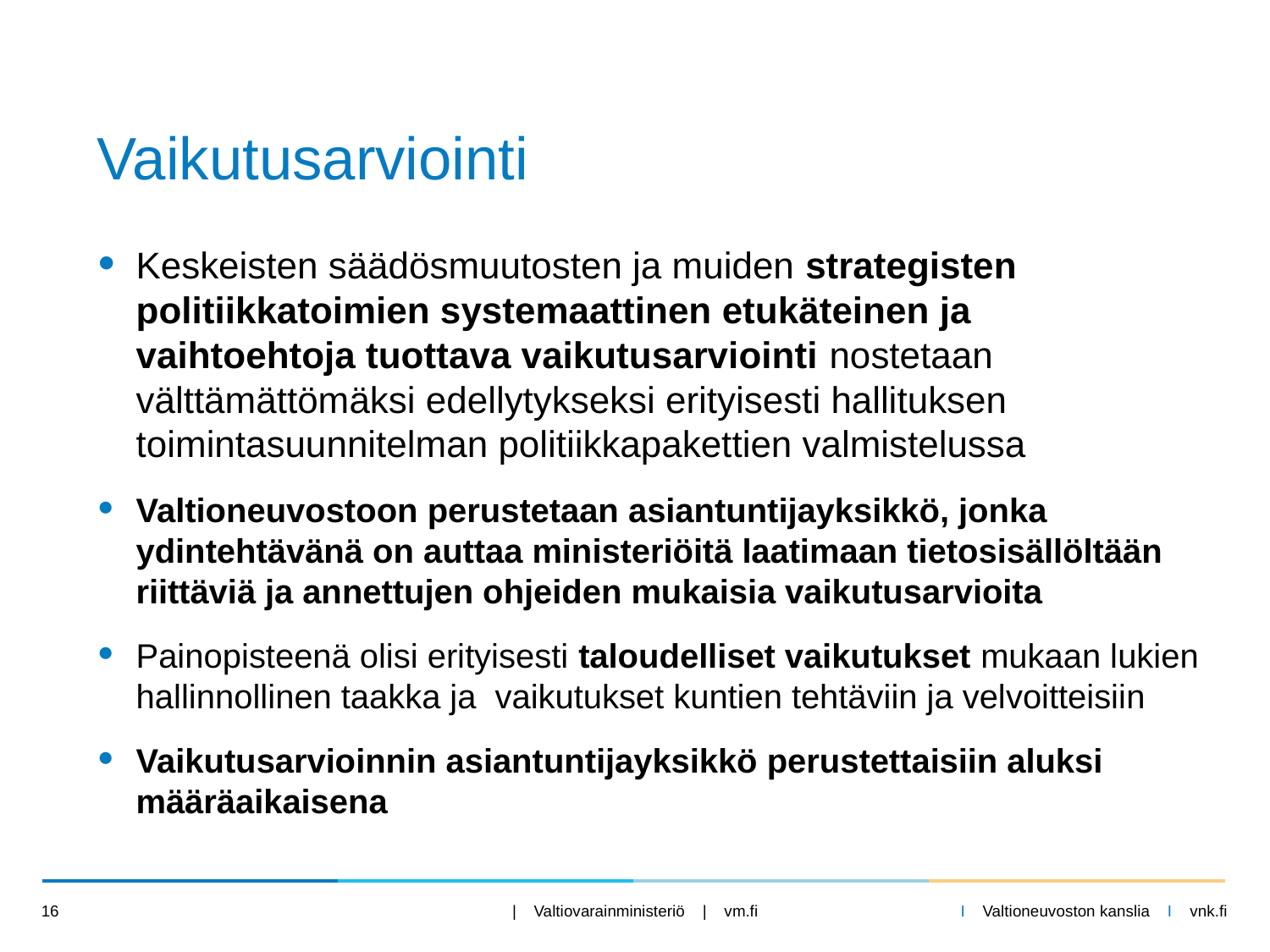

# Vaikutusarviointi
Keskeisten säädösmuutosten ja muiden strategisten politiikkatoimien systemaattinen etukäteinen ja vaihtoehtoja tuottava vaikutusarviointi nostetaan välttämättömäksi edellytykseksi erityisesti hallituksen toimintasuunnitelman politiikkapakettien valmistelussa
Valtioneuvostoon perustetaan asiantuntijayksikkö, jonka ydintehtävänä on auttaa ministeriöitä laatimaan tietosisällöltään riittäviä ja annettujen ohjeiden mukaisia vaikutusarvioita
Painopisteenä olisi erityisesti taloudelliset vaikutukset mukaan lukien hallinnollinen taakka ja  vaikutukset kuntien tehtäviin ja velvoitteisiin
Vaikutusarvioinnin asiantuntijayksikkö perustettaisiin aluksi määräaikaisena

16
|    Valtiovarainministeriö    |    vm.fi